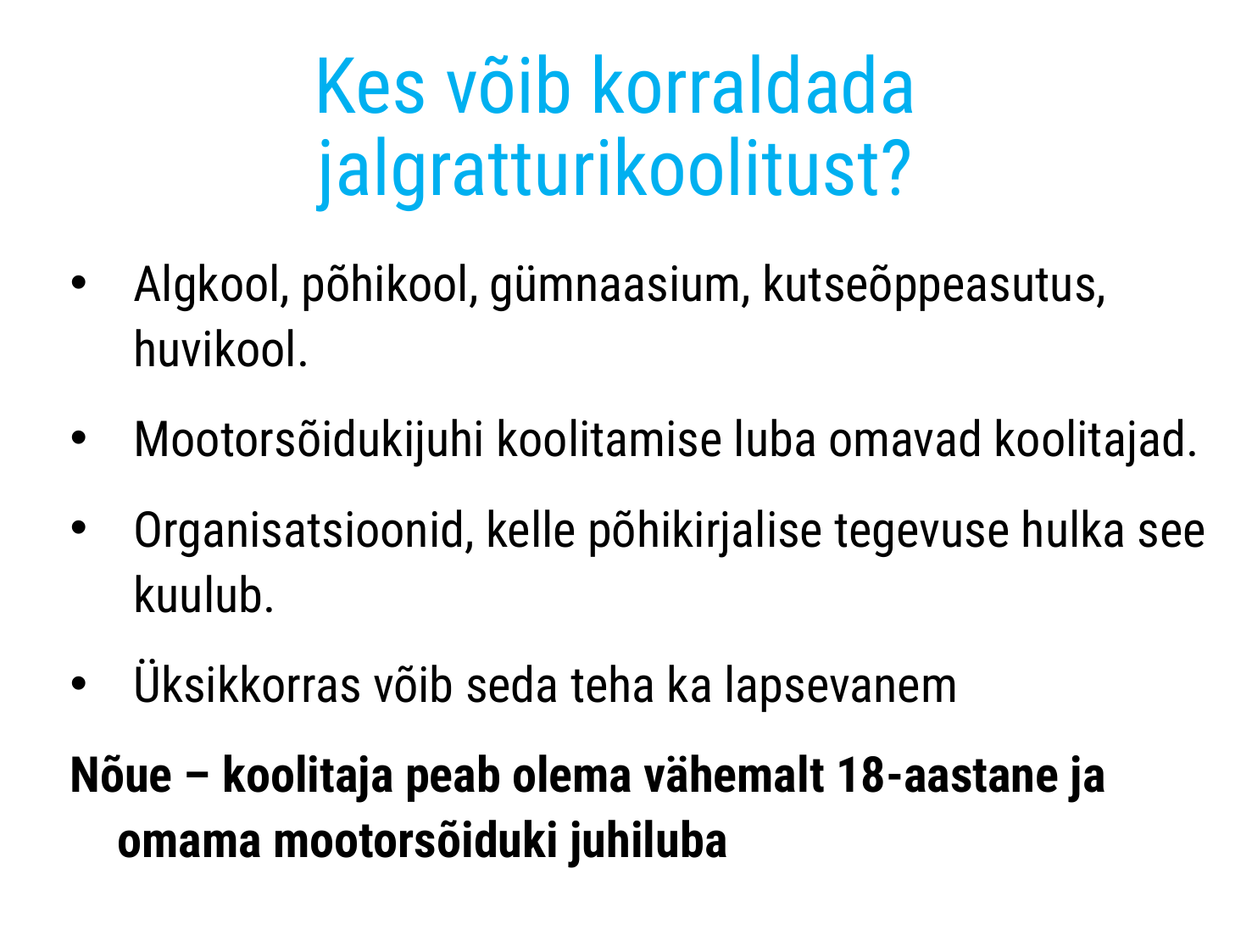

# Kes võib korraldada jalgratturikoolitust?
Algkool, põhikool, gümnaasium, kutseõppeasutus, huvikool.
Mootorsõidukijuhi koolitamise luba omavad koolitajad.
Organisatsioonid, kelle põhikirjalise tegevuse hulka see kuulub.
Üksikkorras võib seda teha ka lapsevanem
Nõue – koolitaja peab olema vähemalt 18-aastane ja omama mootorsõiduki juhiluba